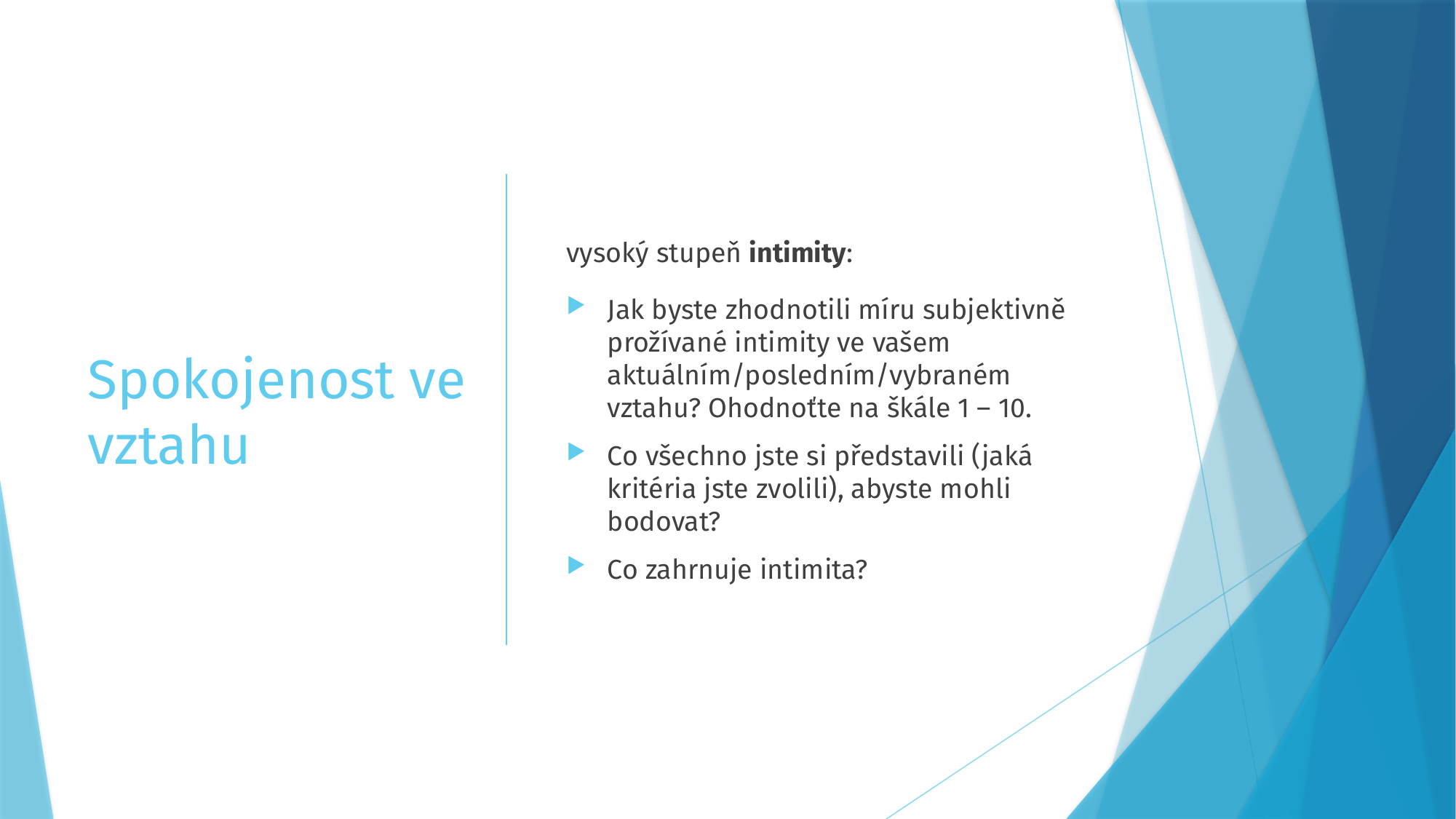

# Spokojenost ve vztahu
vysoký stupeň intimity:
Jak byste zhodnotili míru subjektivně prožívané intimity ve vašem aktuálním/posledním/vybraném vztahu? Ohodnoťte na škále 1 – 10.
Co všechno jste si představili (jaká kritéria jste zvolili), abyste mohli bodovat?
Co zahrnuje intimita?